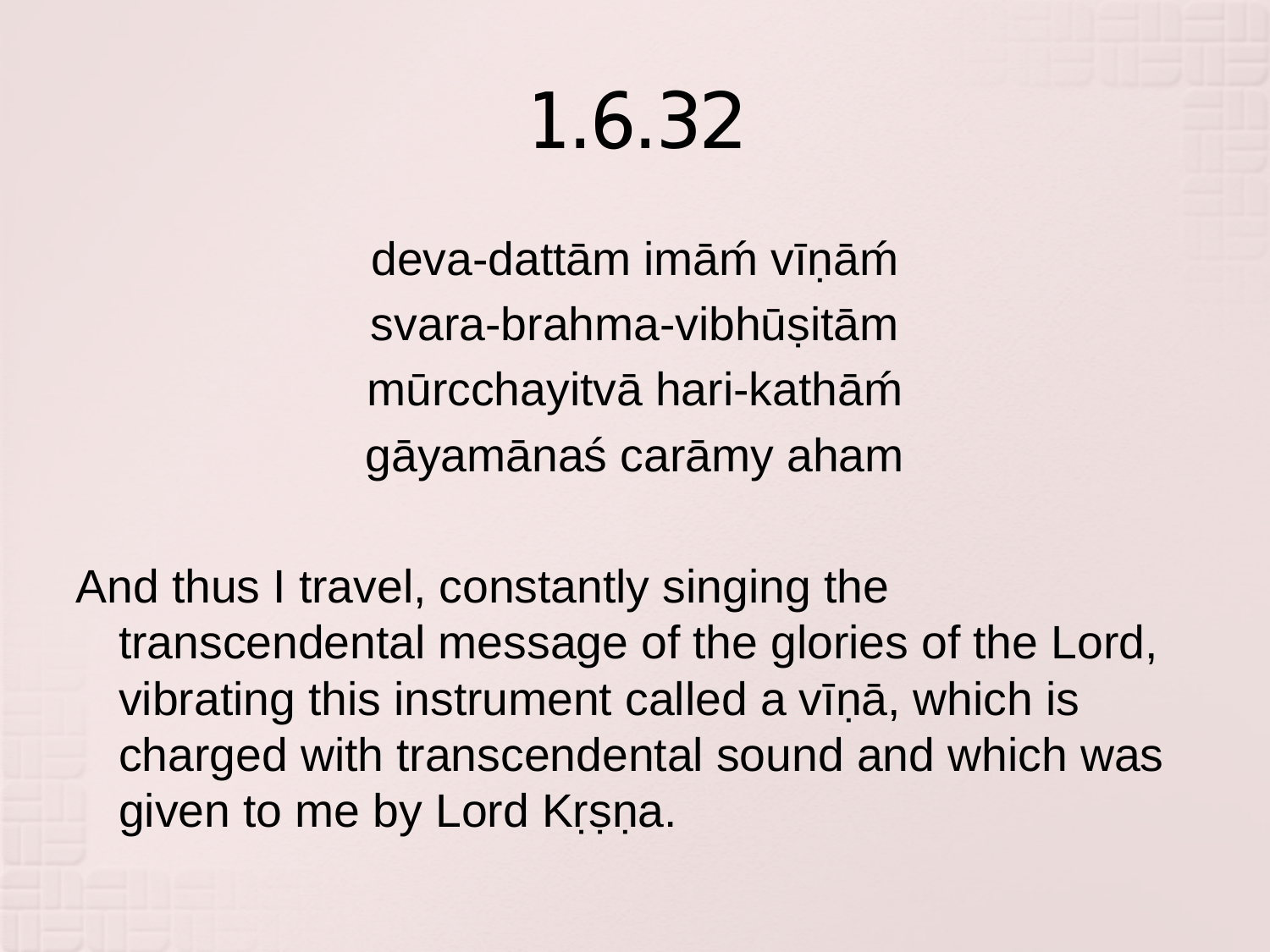

# 1.6.32
deva-dattām imāḿ vīṇāḿ
svara-brahma-vibhūṣitām
mūrcchayitvā hari-kathāḿ
gāyamānaś carāmy aham

And thus I travel, constantly singing the transcendental message of the glories of the Lord, vibrating this instrument called a vīṇā, which is charged with transcendental sound and which was given to me by Lord Kṛṣṇa.